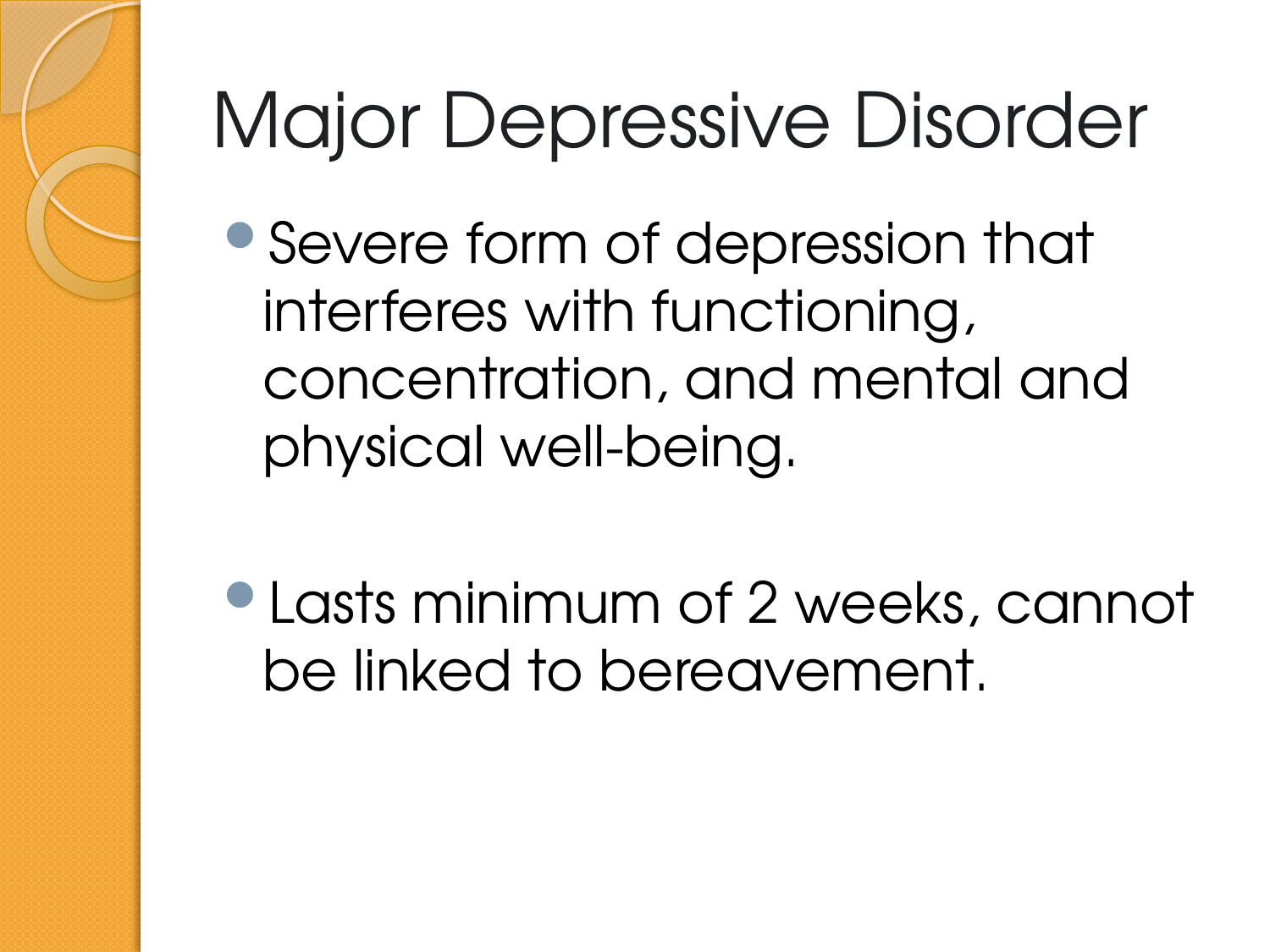

# Major Depressive Disorder
Severe form of depression that interferes with functioning, concentration, and mental and physical well-being.

Lasts minimum of 2 weeks, cannot be linked to bereavement.